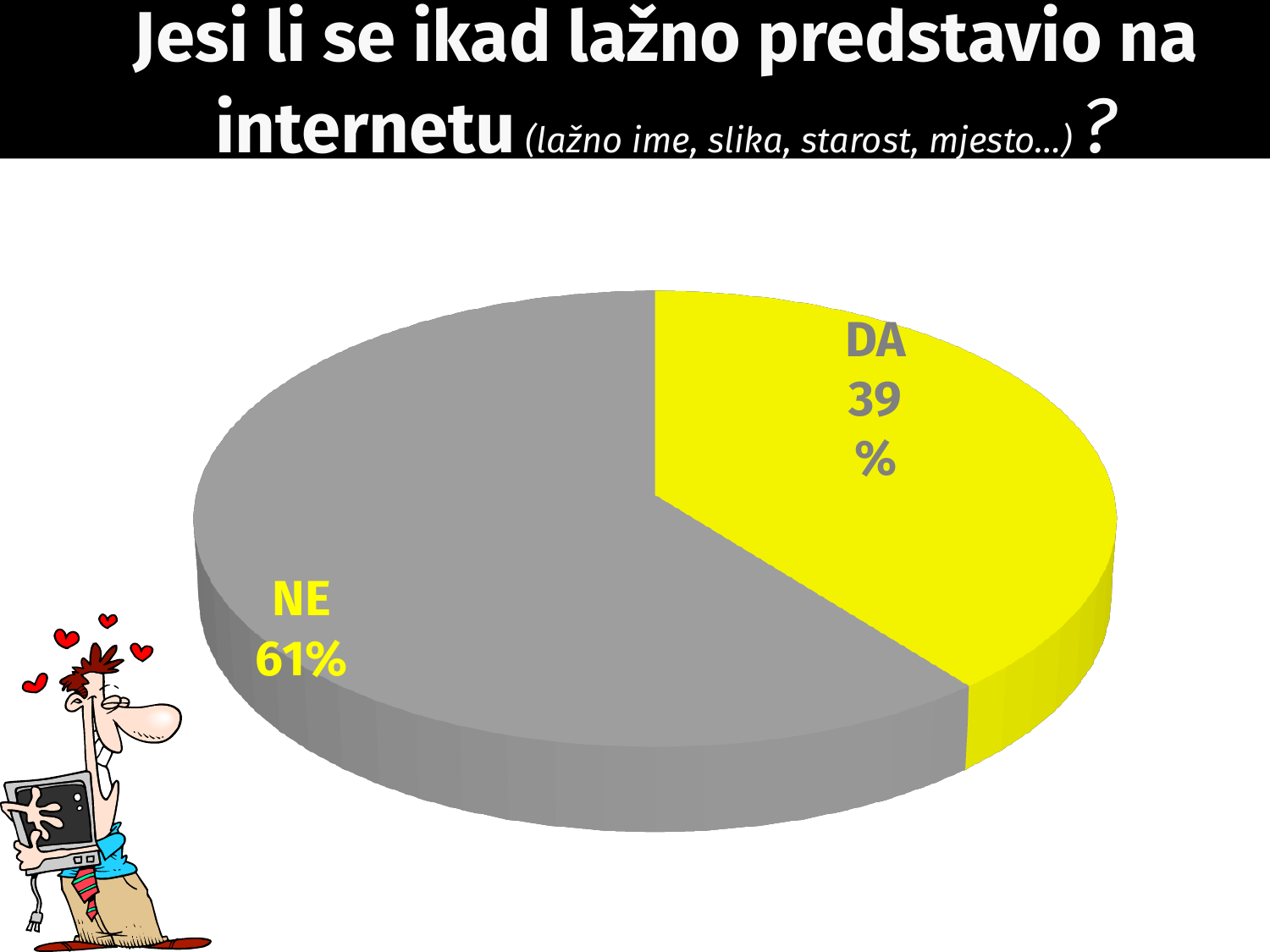

# Jesi li se ikad lažno predstavio na internetu (lažno ime, slika, starost, mjesto…) ?

[unsupported chart]